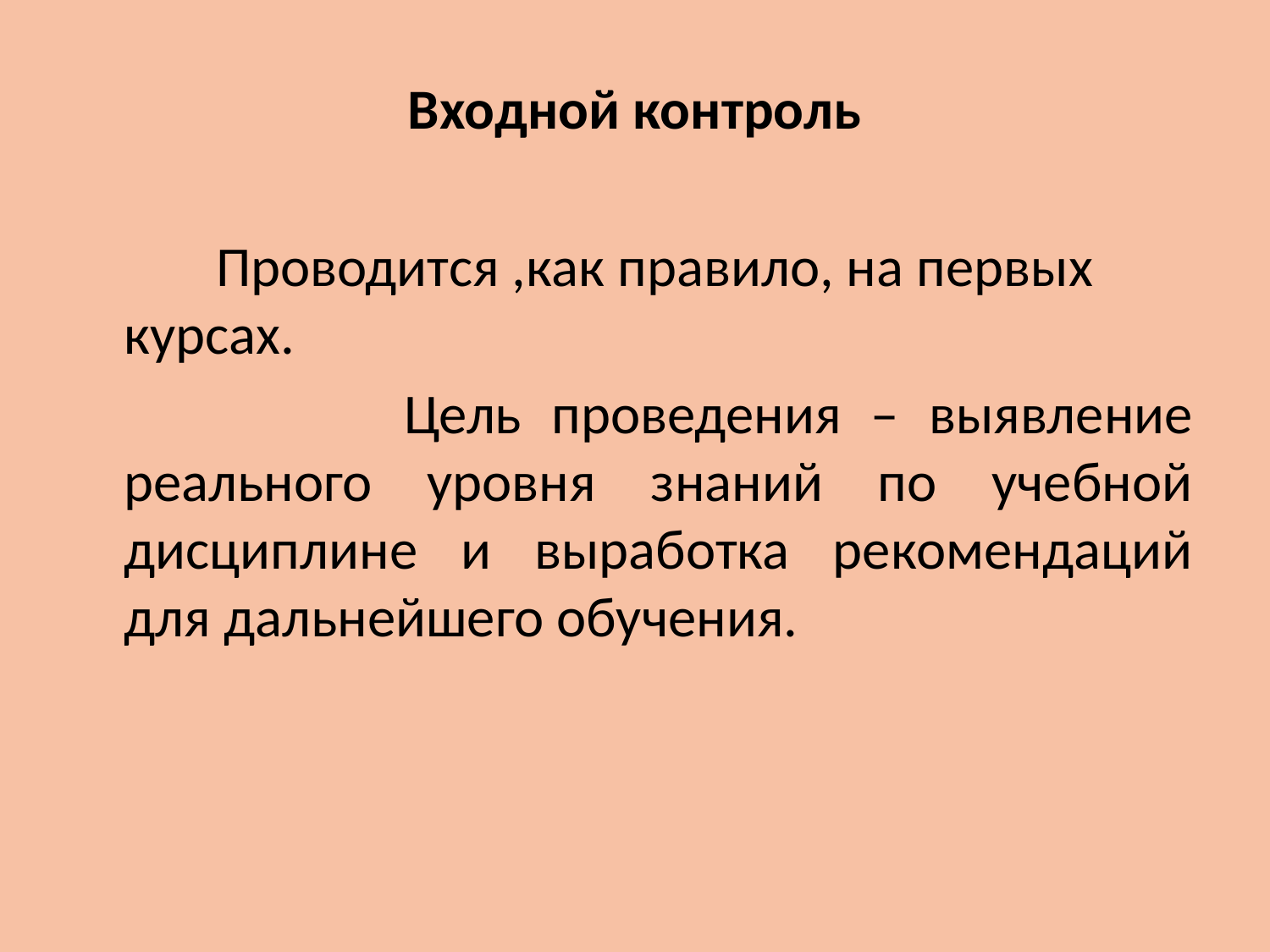

Входной контроль

           Проводится ,как правило, на первых курсах.
           Цель проведения – выявление реального уровня знаний по учебной дисциплине и выработка рекомендаций для дальнейшего обучения.